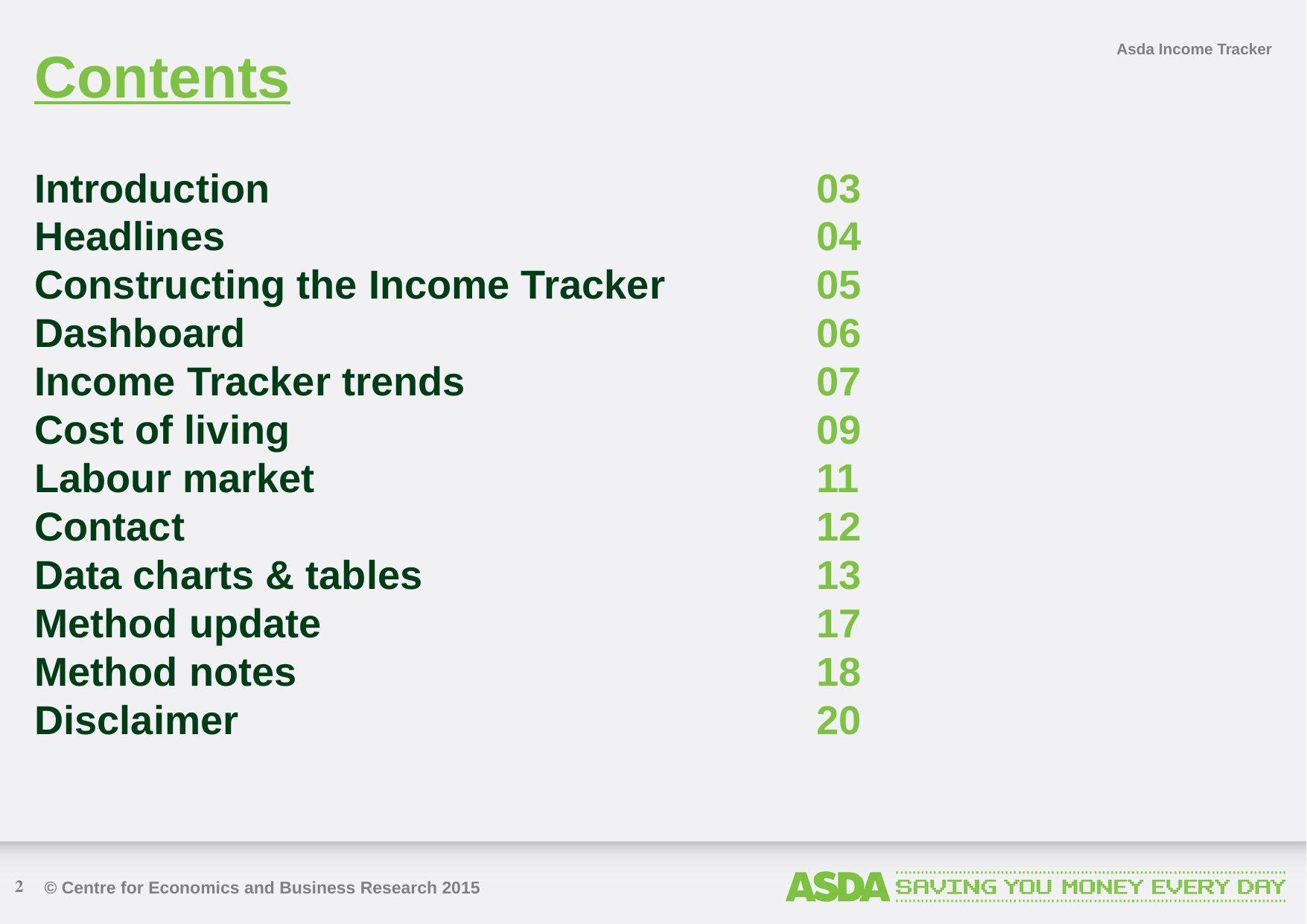

Contents
Asda Income Tracker
Introduction					03
Headlines						04
Constructing the Income Tracker 		05
Dashboard						06
Income Tracker trends				07
Cost of living					09
Labour market					11
Contact						12
Data charts & tables				13
Method update					17
Method notes					18
Disclaimer						20

2